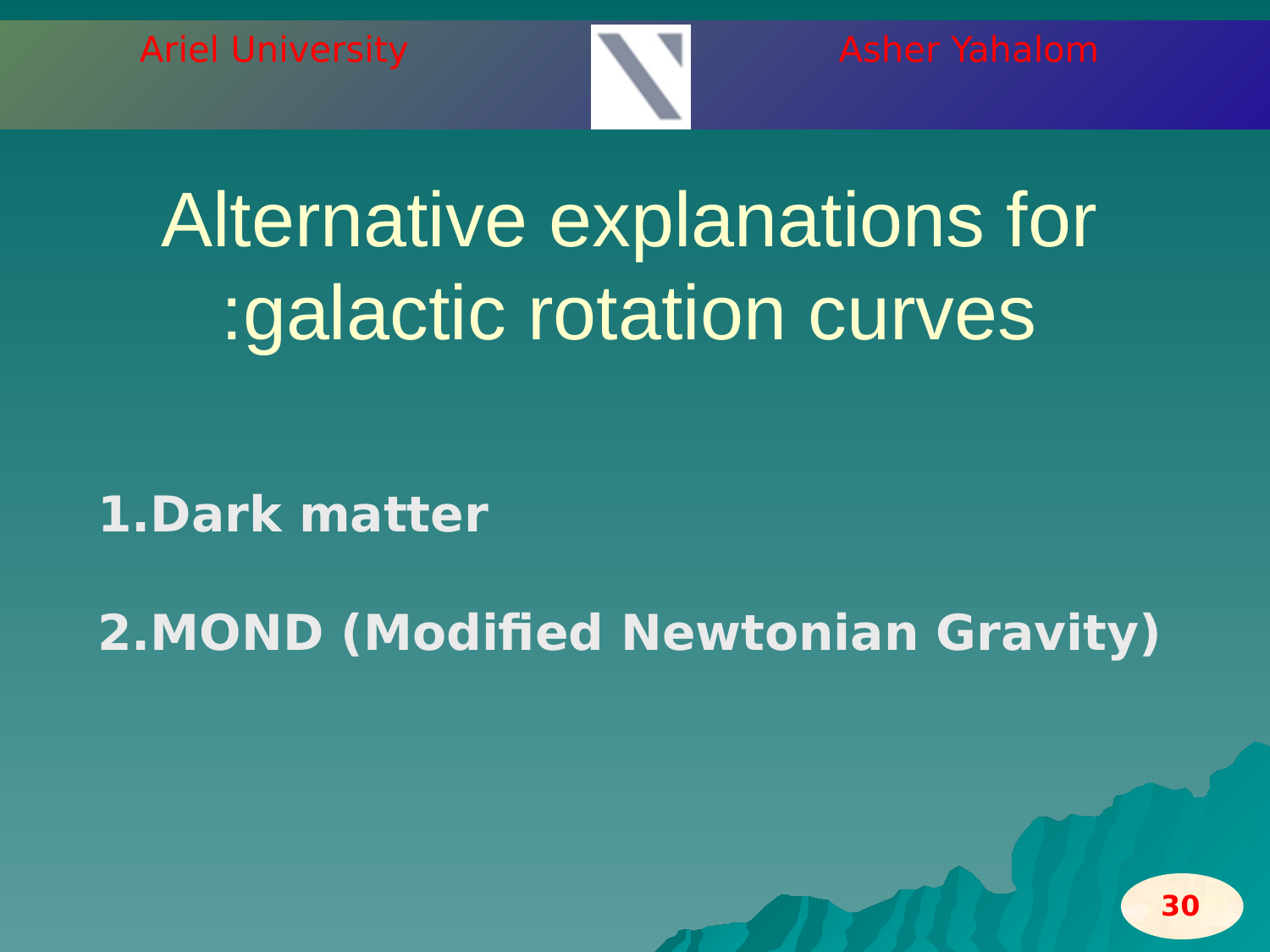

# Alternative explanations for galactic rotation curves:
Dark matter

MOND (Modified Newtonian Gravity)
30